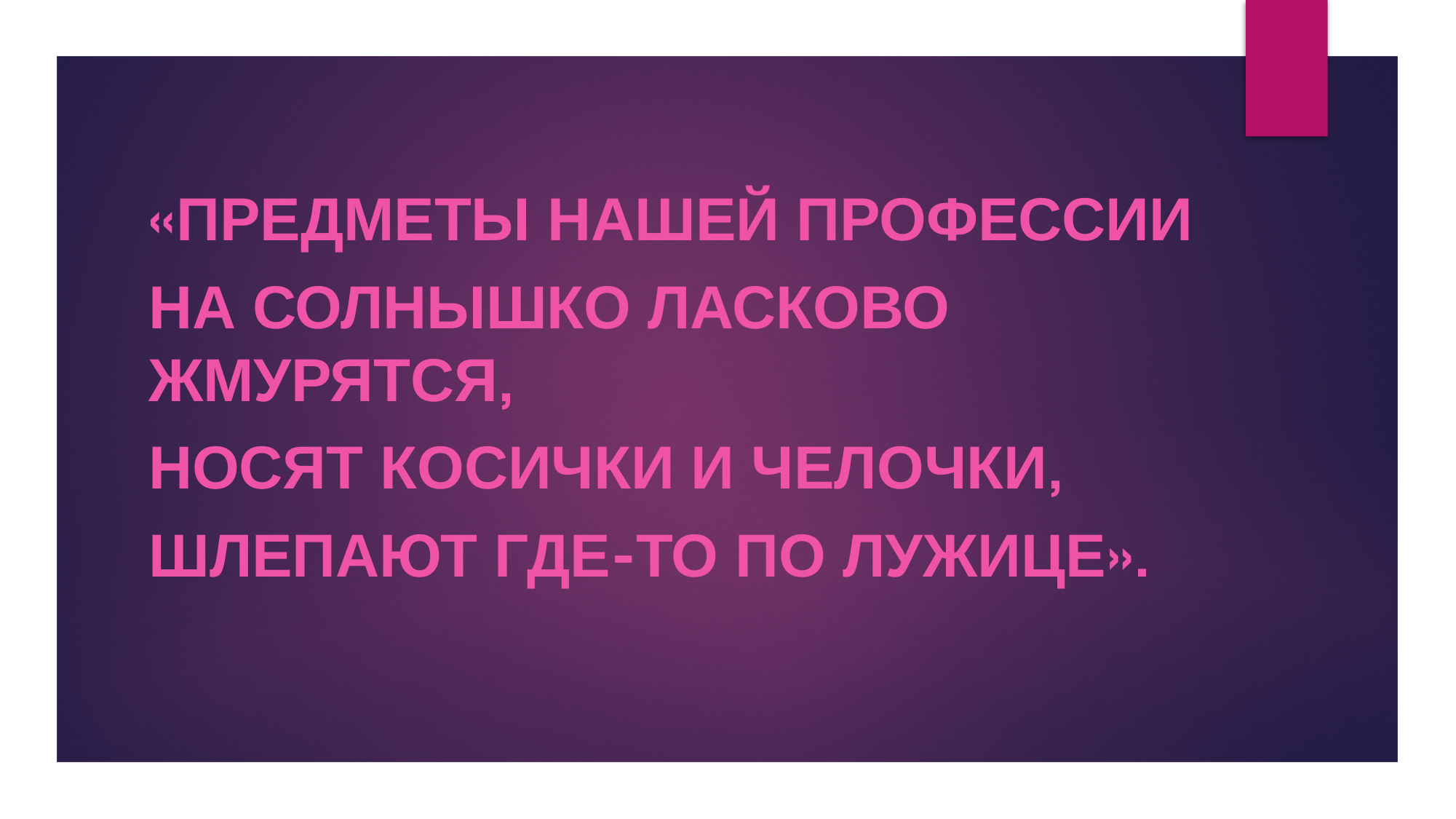

«Предметы нашей профессии
На солнышко ласково жмурятся,
Носят косички и челочки,
Шлепают где-то по лужице».

#